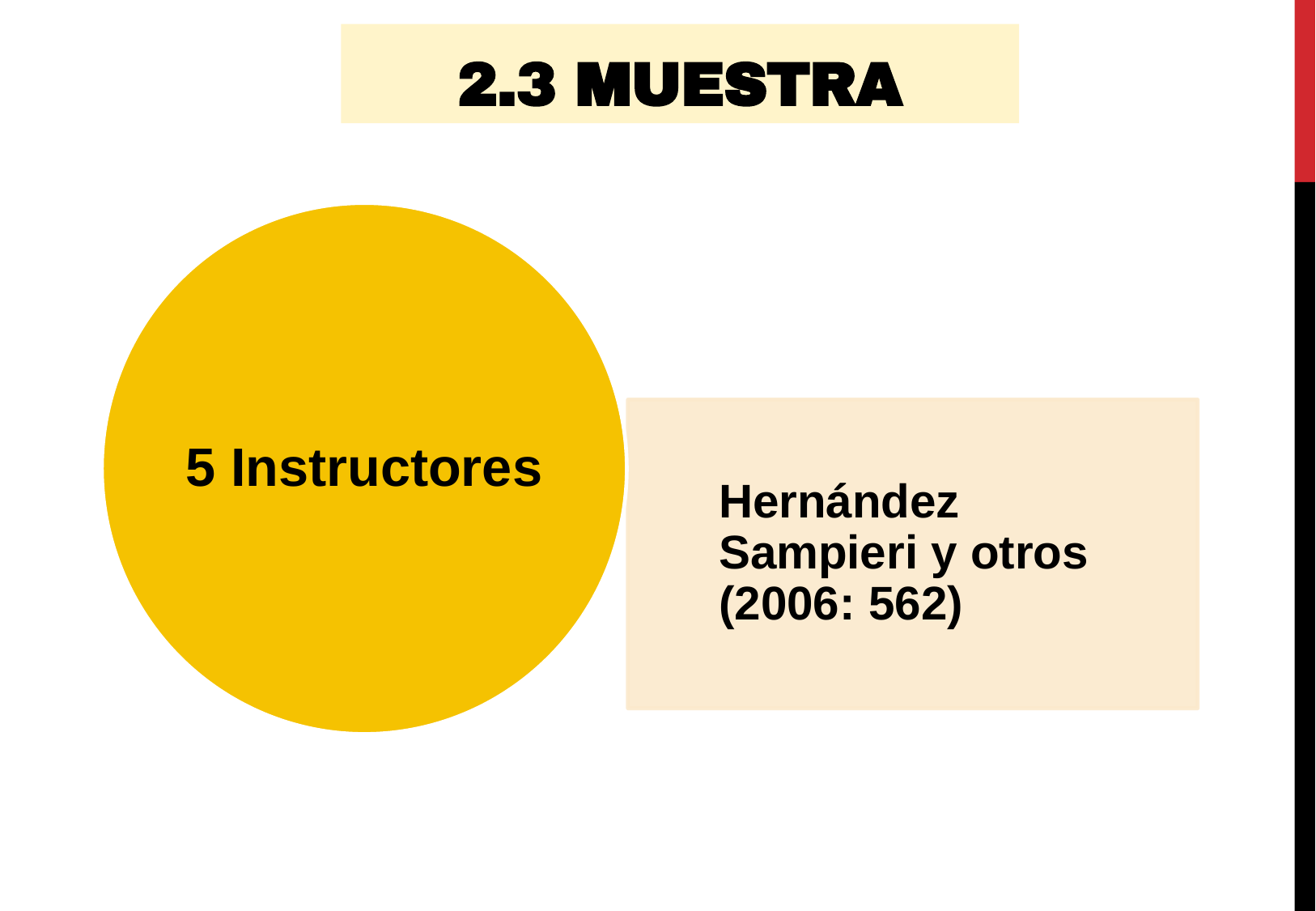

# 2.3 Muestra
Hernández Sampieri y otros (2006: 562)
5 Instructores